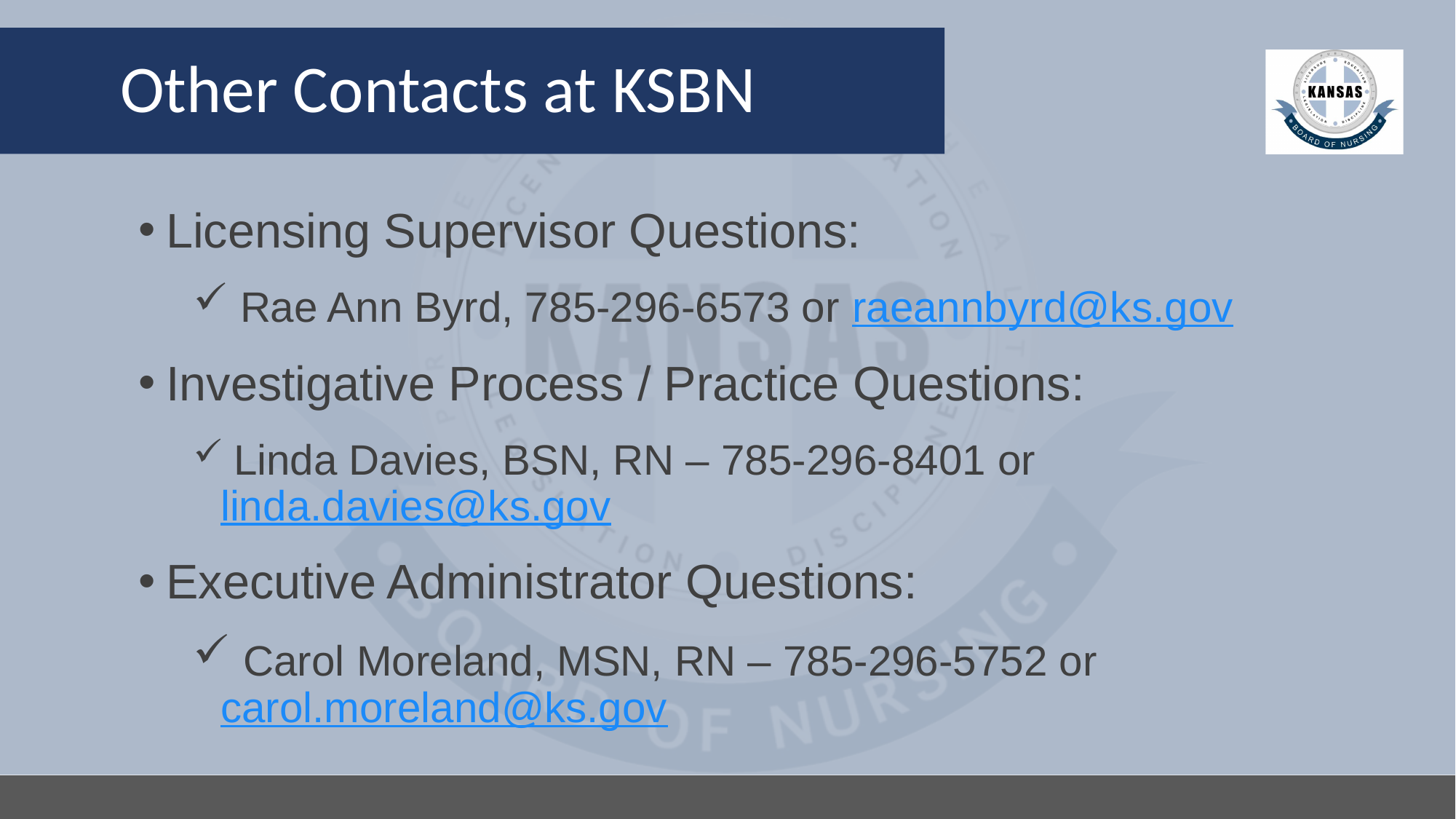

# Other Contacts at KSBN
Licensing Supervisor Questions:
 Rae Ann Byrd, 785-296-6573 or raeannbyrd@ks.gov
Investigative Process / Practice Questions:
 Linda Davies, BSN, RN – 785-296-8401 or linda.davies@ks.gov
Executive Administrator Questions:
 Carol Moreland, MSN, RN – 785-296-5752 or carol.moreland@ks.gov